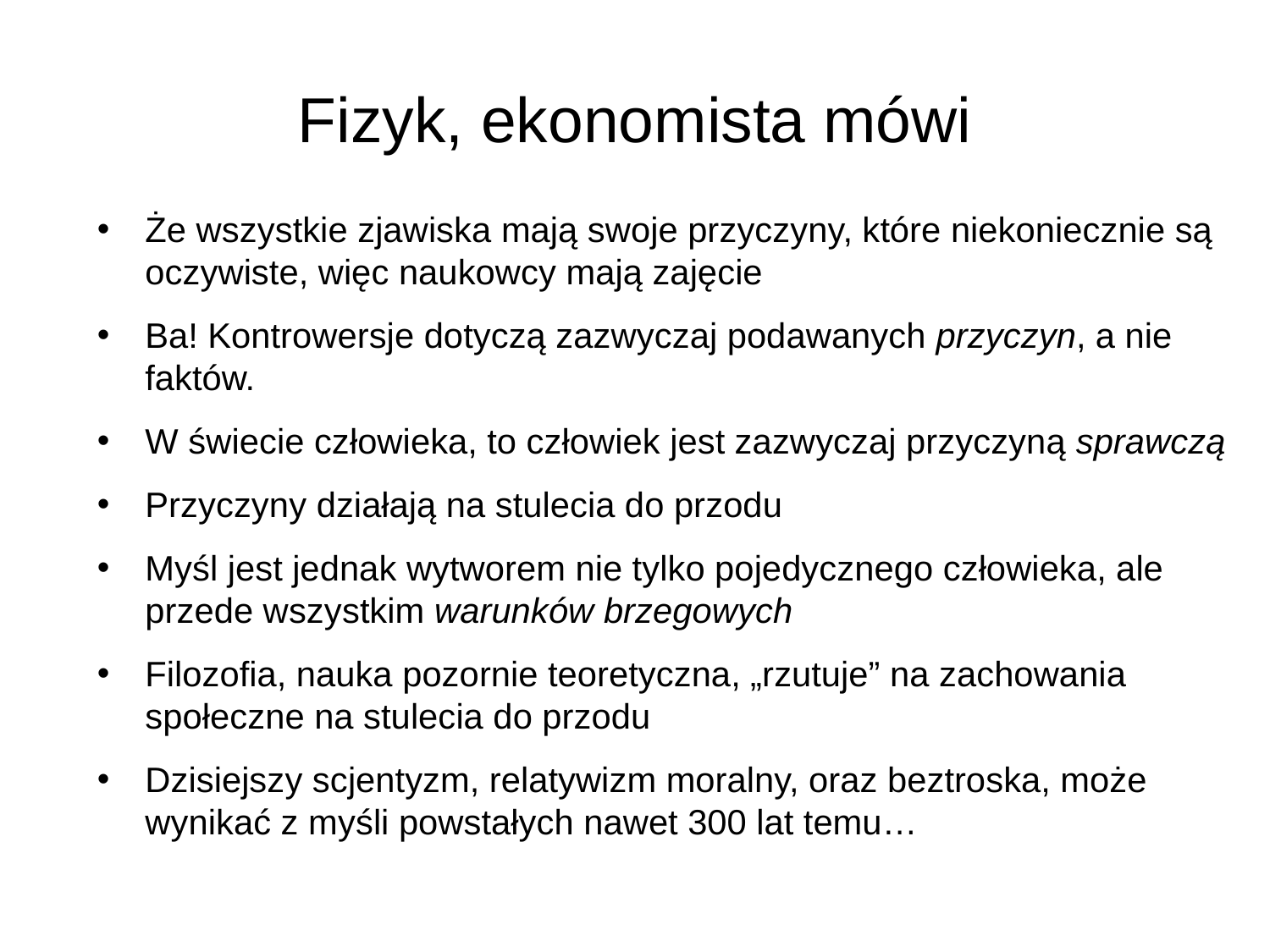

# Fizyk, ekonomista mówi
Że wszystkie zjawiska mają swoje przyczyny, które niekoniecznie są oczywiste, więc naukowcy mają zajęcie
Ba! Kontrowersje dotyczą zazwyczaj podawanych przyczyn, a nie faktów.
W świecie człowieka, to człowiek jest zazwyczaj przyczyną sprawczą
Przyczyny działają na stulecia do przodu
Myśl jest jednak wytworem nie tylko pojedycznego człowieka, ale przede wszystkim warunków brzegowych
Filozofia, nauka pozornie teoretyczna, „rzutuje” na zachowania społeczne na stulecia do przodu
Dzisiejszy scjentyzm, relatywizm moralny, oraz beztroska, może wynikać z myśli powstałych nawet 300 lat temu…